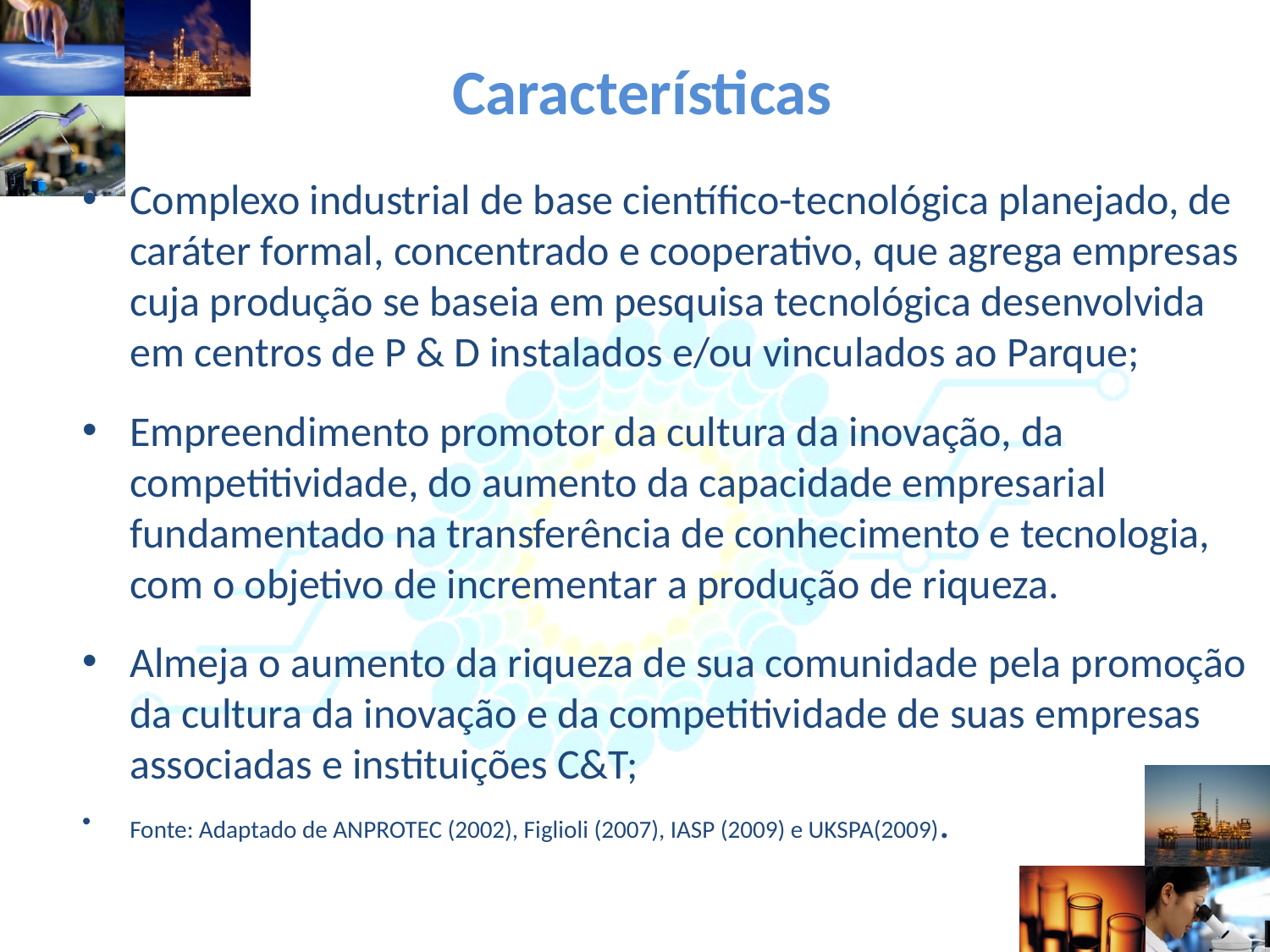

# Características
Complexo industrial de base científico-tecnológica planejado, de caráter formal, concentrado e cooperativo, que agrega empresas cuja produção se baseia em pesquisa tecnológica desenvolvida em centros de P & D instalados e/ou vinculados ao Parque;

Empreendimento promotor da cultura da inovação, da competitividade, do aumento da capacidade empresarial fundamentado na transferência de conhecimento e tecnologia, com o objetivo de incrementar a produção de riqueza.

Almeja o aumento da riqueza de sua comunidade pela promoção da cultura da inovação e da competitividade de suas empresas associadas e instituições C&T;
Fonte: Adaptado de ANPROTEC (2002), Figlioli (2007), IASP (2009) e UKSPA(2009).